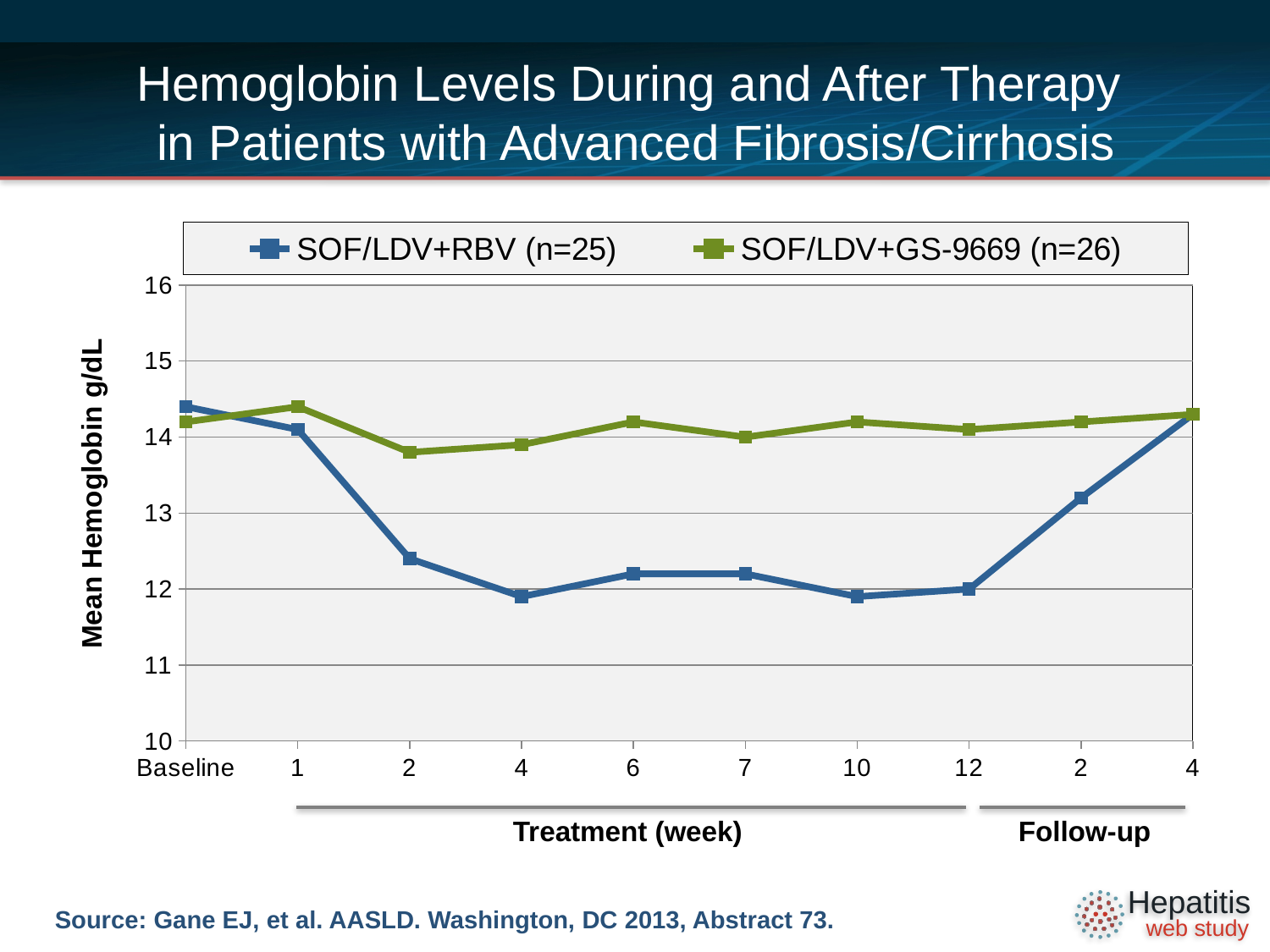

# Hemoglobin Levels During and After Therapy in Patients with Advanced Fibrosis/Cirrhosis

### Chart

| Category | SOF/LDV+RBV (n=25) | SOF/LDV+GS-9669 (n=26) |
|---|---|---|
| Baseline | 14.4 | 14.2 |
| 1 | 14.1 | 14.4 |
| 2 | 12.4 | 13.8 |
| 4 | 11.9 | 13.9 |
| 6 | 12.2 | 14.2 |
| 7 | 12.2 | 14.0 |
| 10 | 11.9 | 14.2 |
| 12 | 12.0 | 14.1 |
| 2 | 13.2 | 14.2 |
| 4 | 14.3 | 14.3 |
Treatment (week)
Follow-up
Source: Gane EJ, et al. AASLD. Washington, DC 2013, Abstract 73.